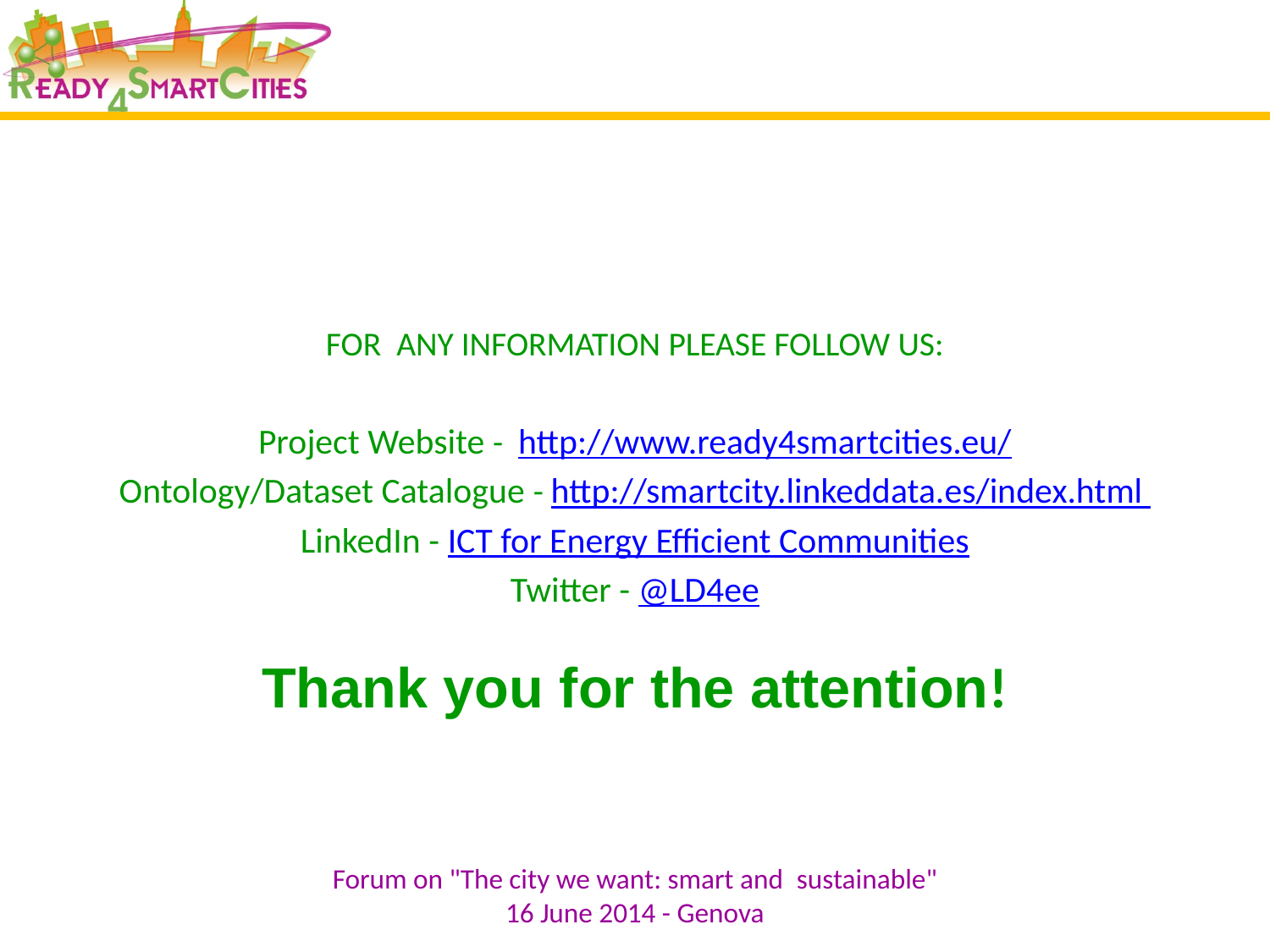

FOR  ANY INFORMATION PLEASE FOLLOW US:

Project Website -  http://www.ready4smartcities.eu/
Ontology/Dataset Catalogue - http://smartcity.linkeddata.es/index.html
LinkedIn - ICT for Energy Efficient Communities
Twitter - @LD4ee

Thank you for the attention!